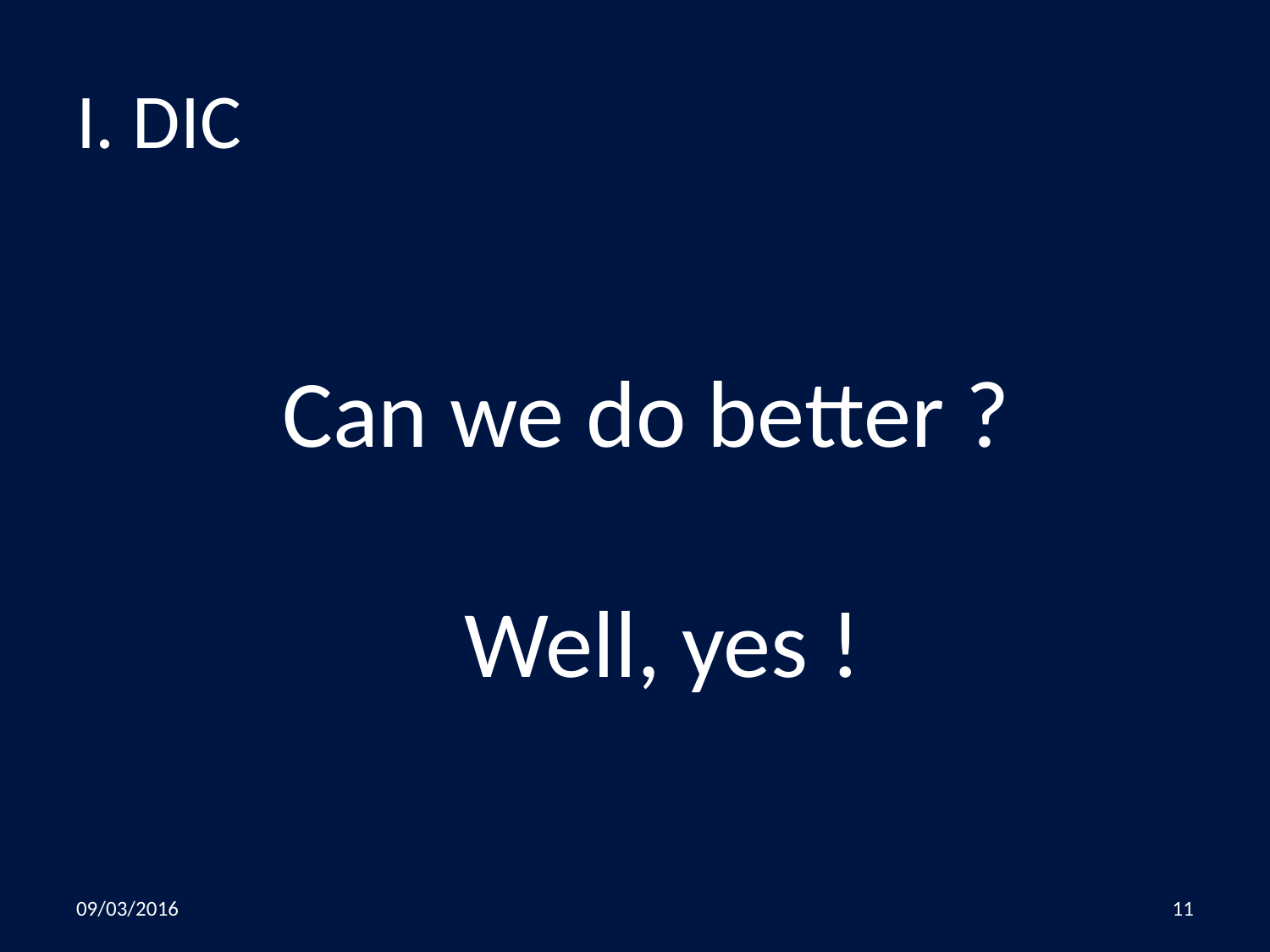

# I. DIC
Can we do better ?
Well, yes !
09/03/2016
11